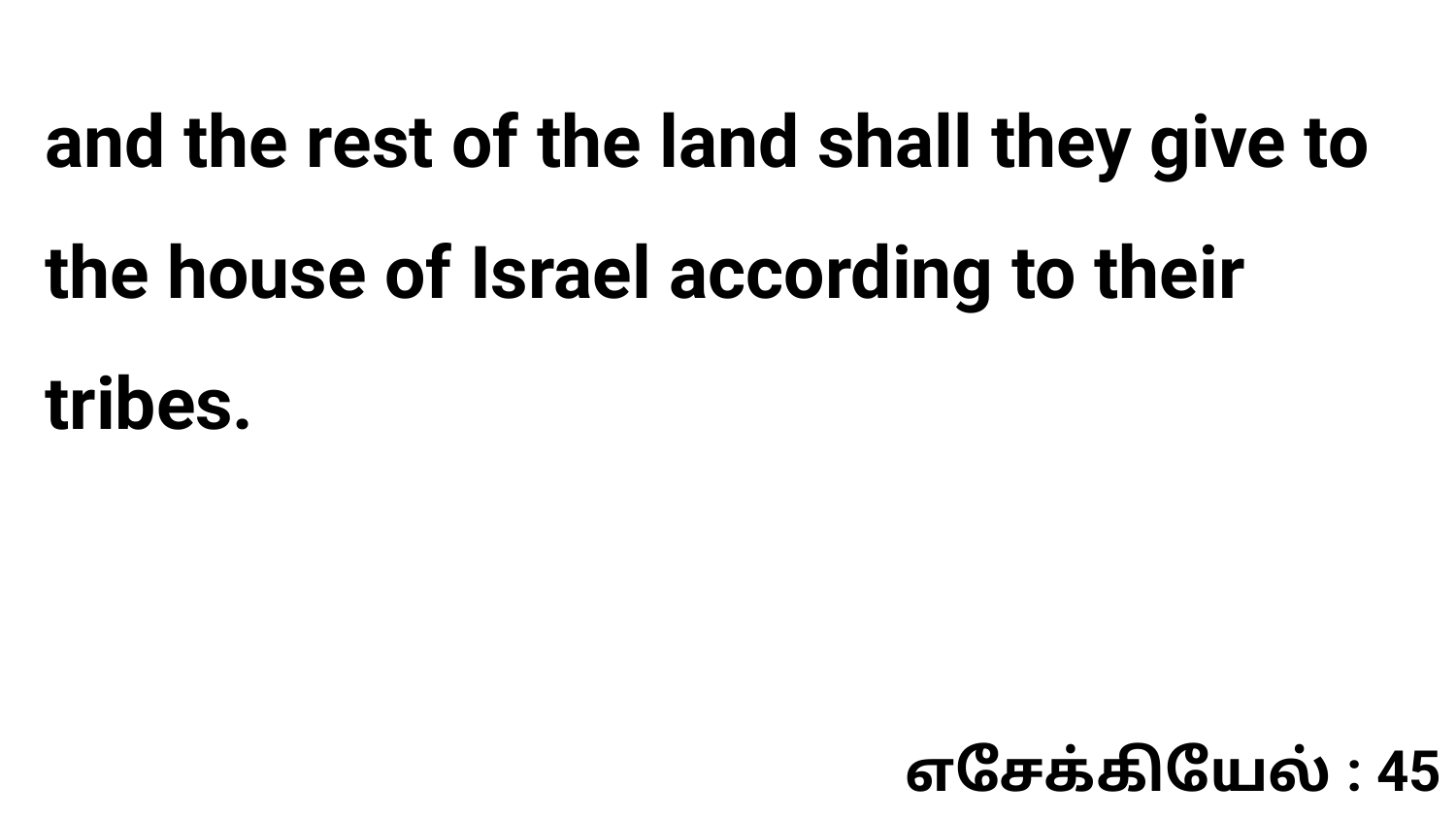

and the rest of the land shall they give to the house of Israel according to their tribes.
எசேக்கியேல் : 45